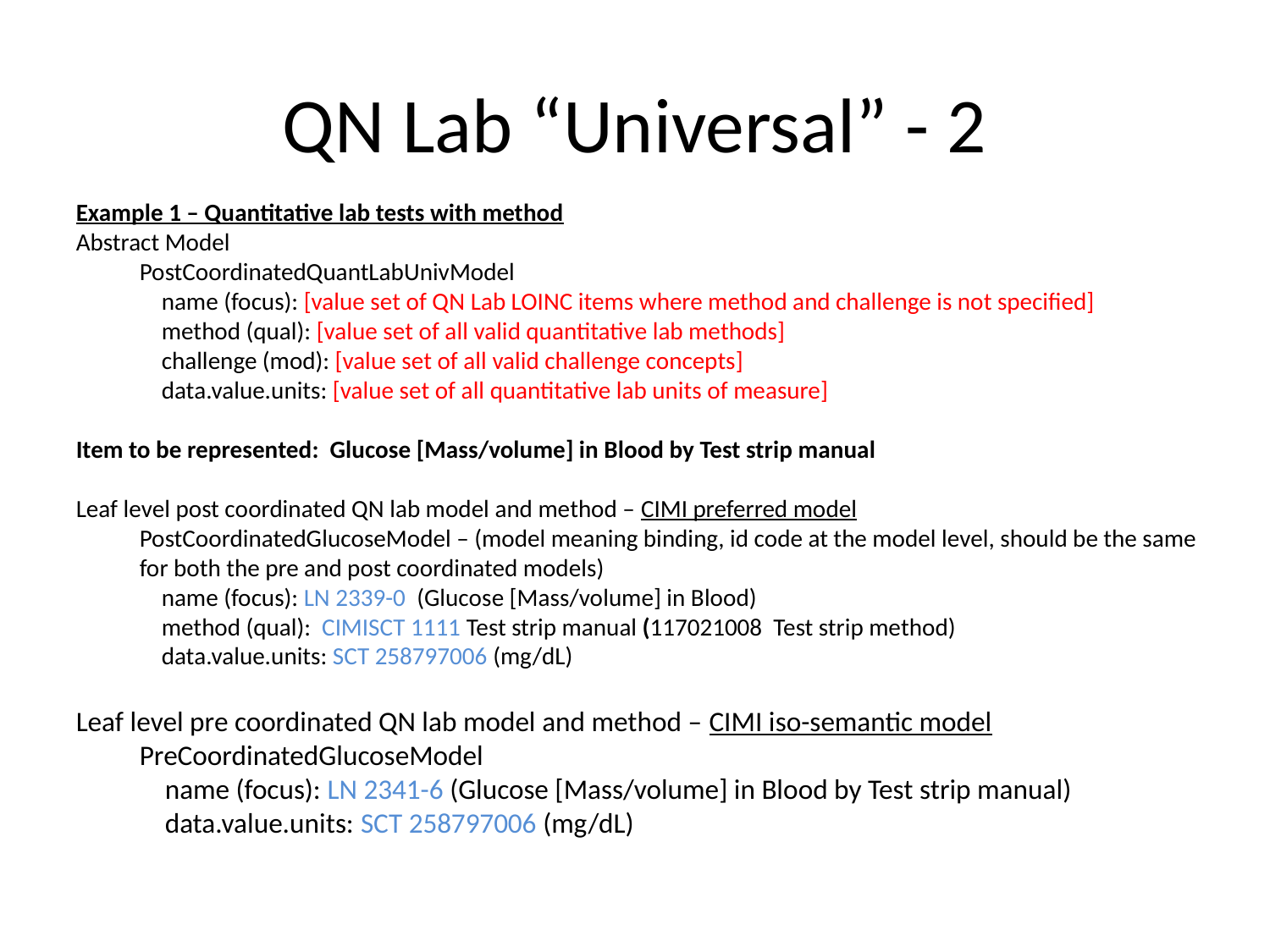

# QN Lab “Universal” - 2
Example 1 – Quantitative lab tests with method
Abstract Model
PostCoordinatedQuantLabUnivModel
    name (focus): [value set of QN Lab LOINC items where method and challenge is not specified]
    method (qual): [value set of all valid quantitative lab methods]
    challenge (mod): [value set of all valid challenge concepts]
    data.value.units: [value set of all quantitative lab units of measure]

Item to be represented:  Glucose [Mass/volume] in Blood by Test strip manual

Leaf level post coordinated QN lab model and method – CIMI preferred model
PostCoordinatedGlucoseModel – (model meaning binding, id code at the model level, should be the same for both the pre and post coordinated models)
    name (focus): LN 2339-0  (Glucose [Mass/volume] in Blood)
    method (qual):  CIMISCT 1111 Test strip manual (117021008  Test strip method)
    data.value.units: SCT 258797006 (mg/dL)

Leaf level pre coordinated QN lab model and method – CIMI iso-semantic model
PreCoordinatedGlucoseModel
    name (focus): LN 2341-6 (Glucose [Mass/volume] in Blood by Test strip manual)
    data.value.units: SCT 258797006 (mg/dL)